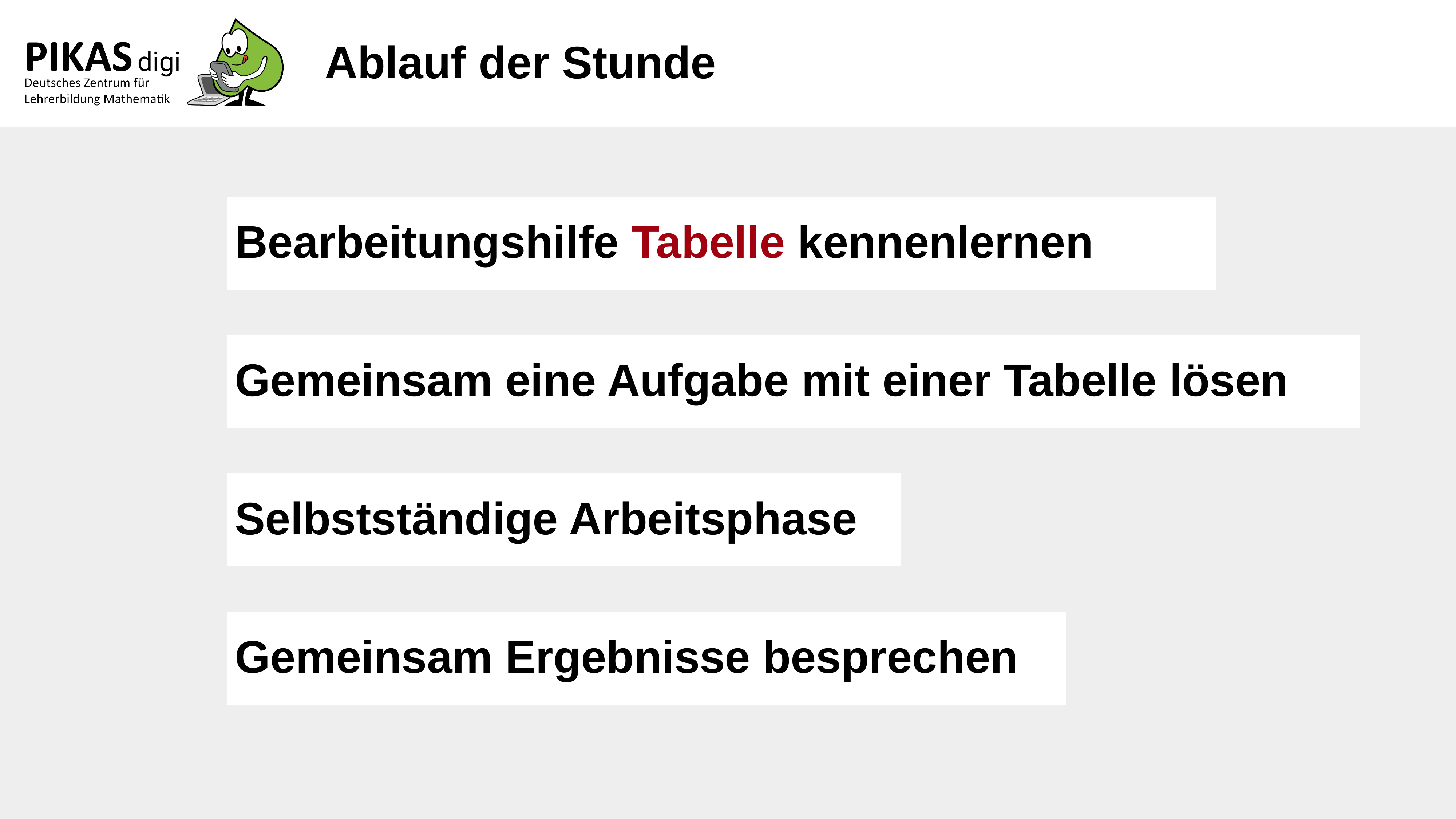

Ablauf der Stunde
Bearbeitungshilfe Tabelle kennenlernen
Gemeinsam eine Aufgabe mit einer Tabelle lösen
Selbstständige Arbeitsphase
Gemeinsam Ergebnisse besprechen